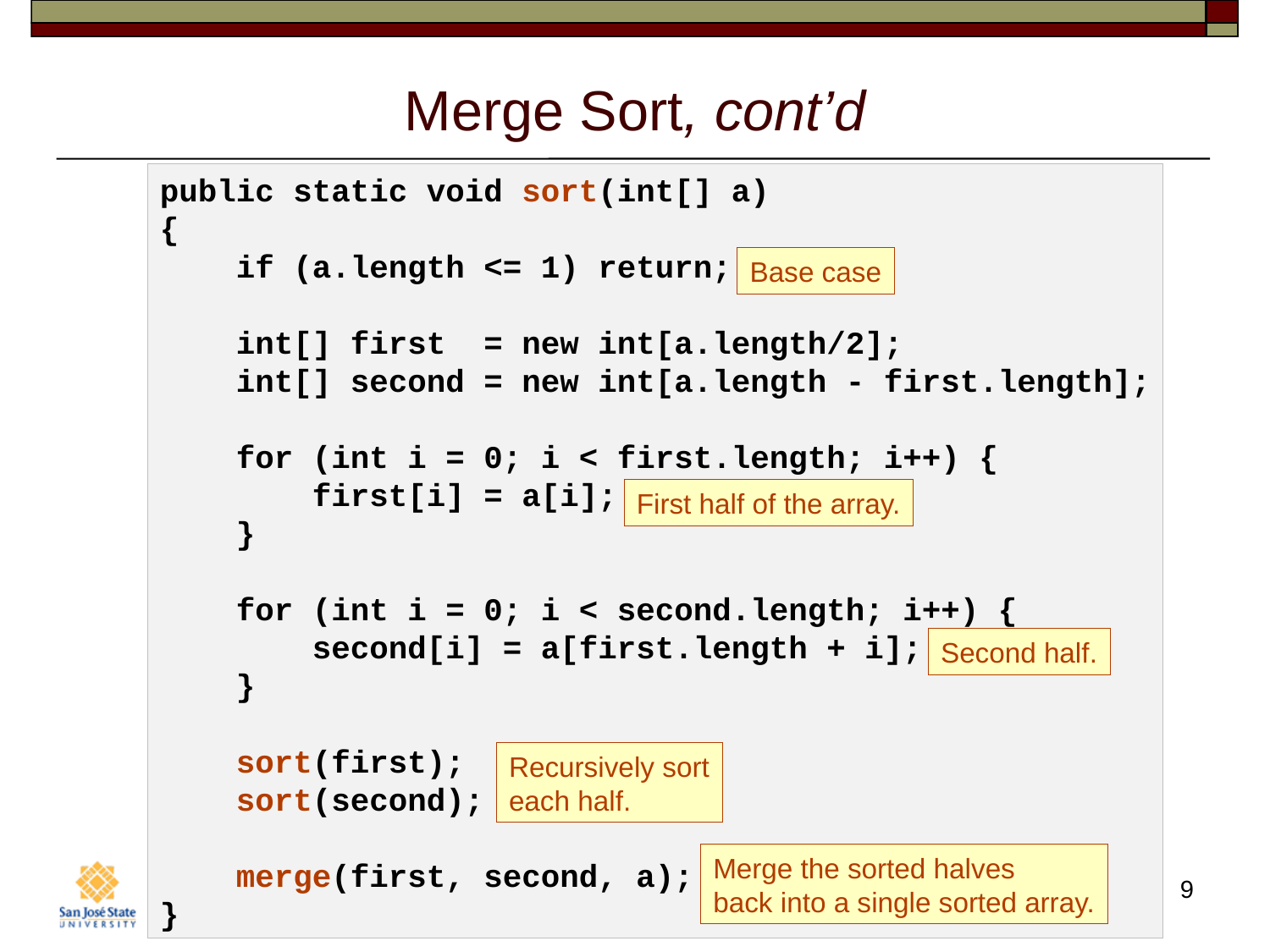

# Merge Sort, cont’d
public static void sort(int[] a)
{
    if (a.length <= 1) return;

    int[] first  = new int[a.length/2];
    int[] second = new int[a.length - first.length];

    for (int i = 0; i < first.length; i++) {
        first[i] = a[i];
    }

    for (int i = 0; i < second.length; i++) {
        second[i] = a[first.length + i];
    }

    sort(first);
    sort(second);

    merge(first, second, a);
}
Base case
First half of the array.
Second half.
Recursively sort
each half.
Merge the sorted halves
back into a single sorted array.
9